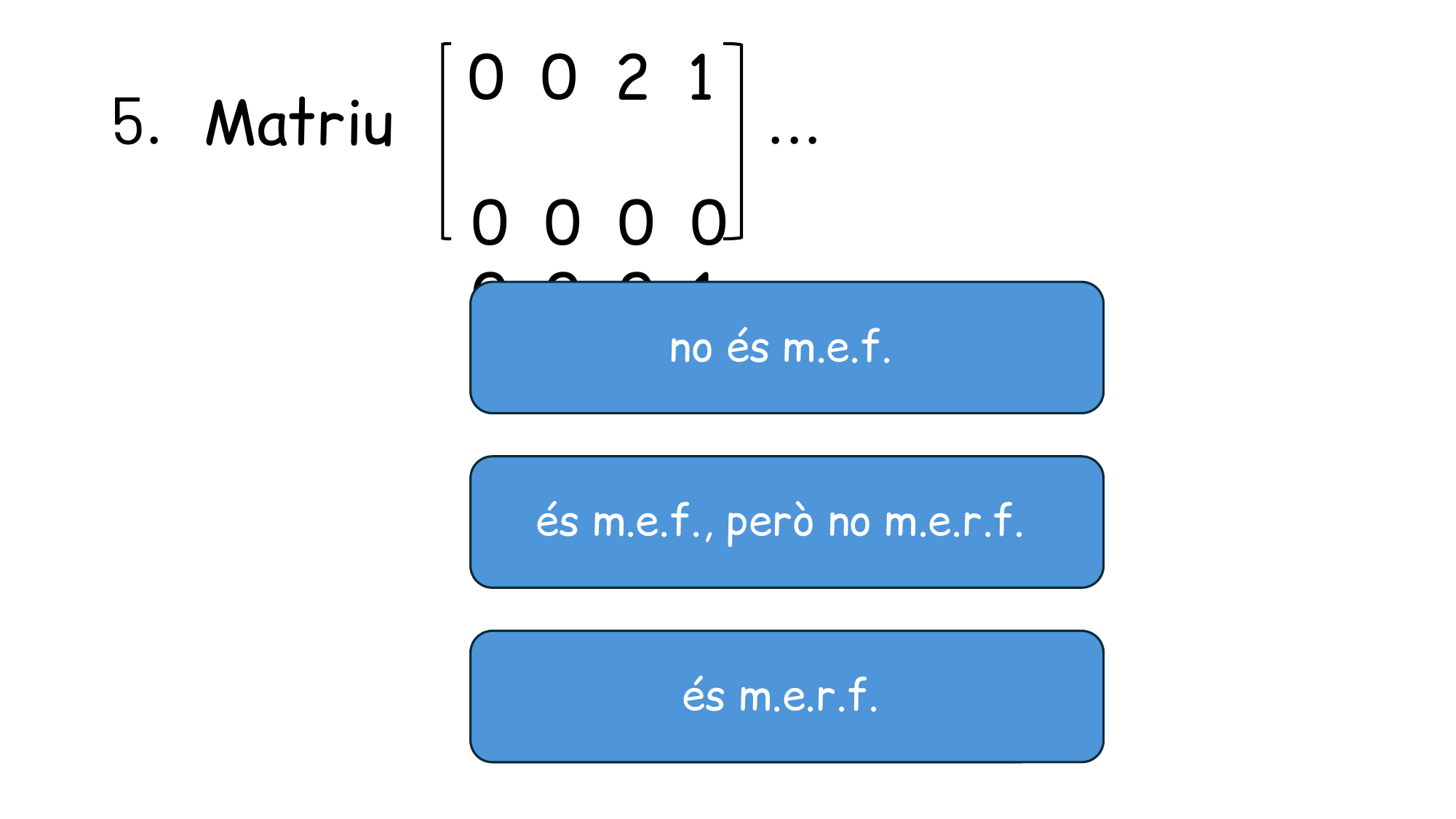

0  0  2  1
 0  0  0  0
 0  0  0  1

# 5.   Matriu                        ...

no és m.e.f.
és m.e.f., però no m.e.r.f.
és m.e.r.f.